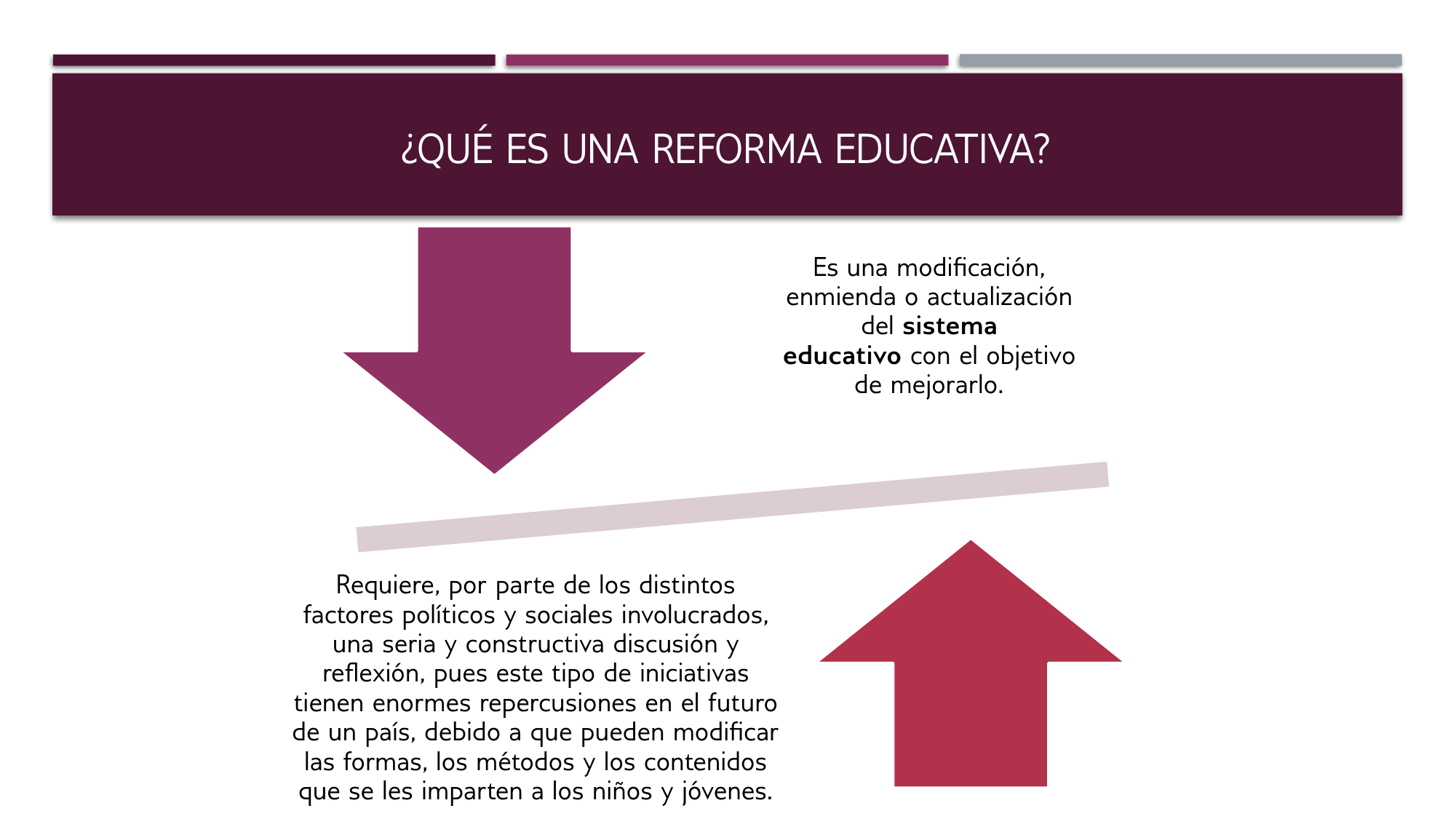

¿QUÉ ES UNA REFORMA EDUCATIVA?
Es una modificación, enmienda o actualización del sistema educativo con el objetivo de mejorarlo.
Requiere, por parte de los distintos factores políticos y sociales involucrados, una seria y constructiva discusión y reflexión, pues este tipo de iniciativas tienen enormes repercusiones en el futuro de un país, debido a que pueden modificar las formas, los métodos y los contenidos que se les imparten a los niños y jóvenes.